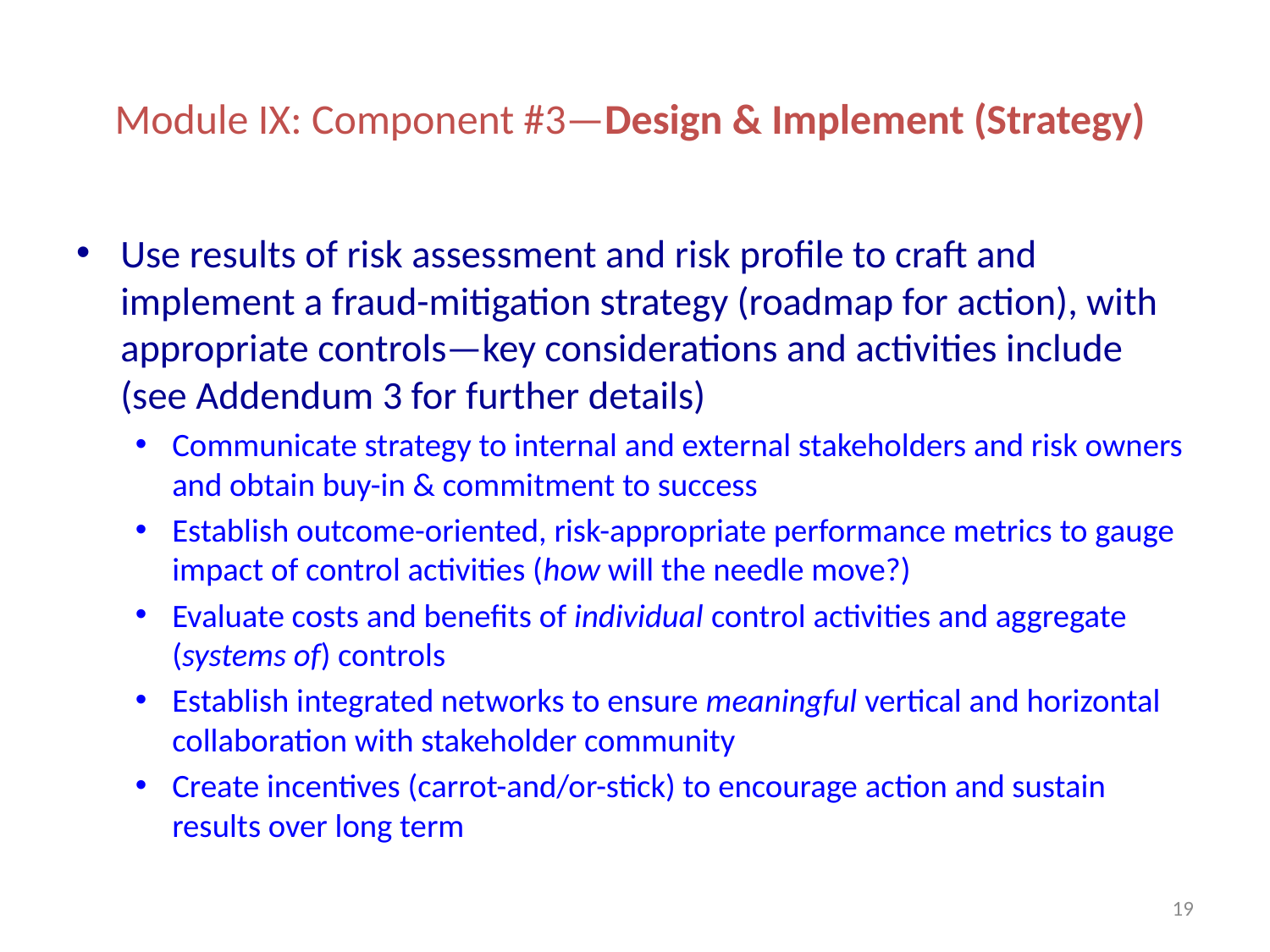

# Module IX: Component #3—Design & Implement (Strategy)
Use results of risk assessment and risk profile to craft and implement a fraud-mitigation strategy (roadmap for action), with appropriate controls—key considerations and activities include (see Addendum 3 for further details)
Communicate strategy to internal and external stakeholders and risk owners and obtain buy-in & commitment to success
Establish outcome-oriented, risk-appropriate performance metrics to gauge impact of control activities (how will the needle move?)
Evaluate costs and benefits of individual control activities and aggregate (systems of) controls
Establish integrated networks to ensure meaningful vertical and horizontal collaboration with stakeholder community
Create incentives (carrot-and/or-stick) to encourage action and sustain results over long term
19